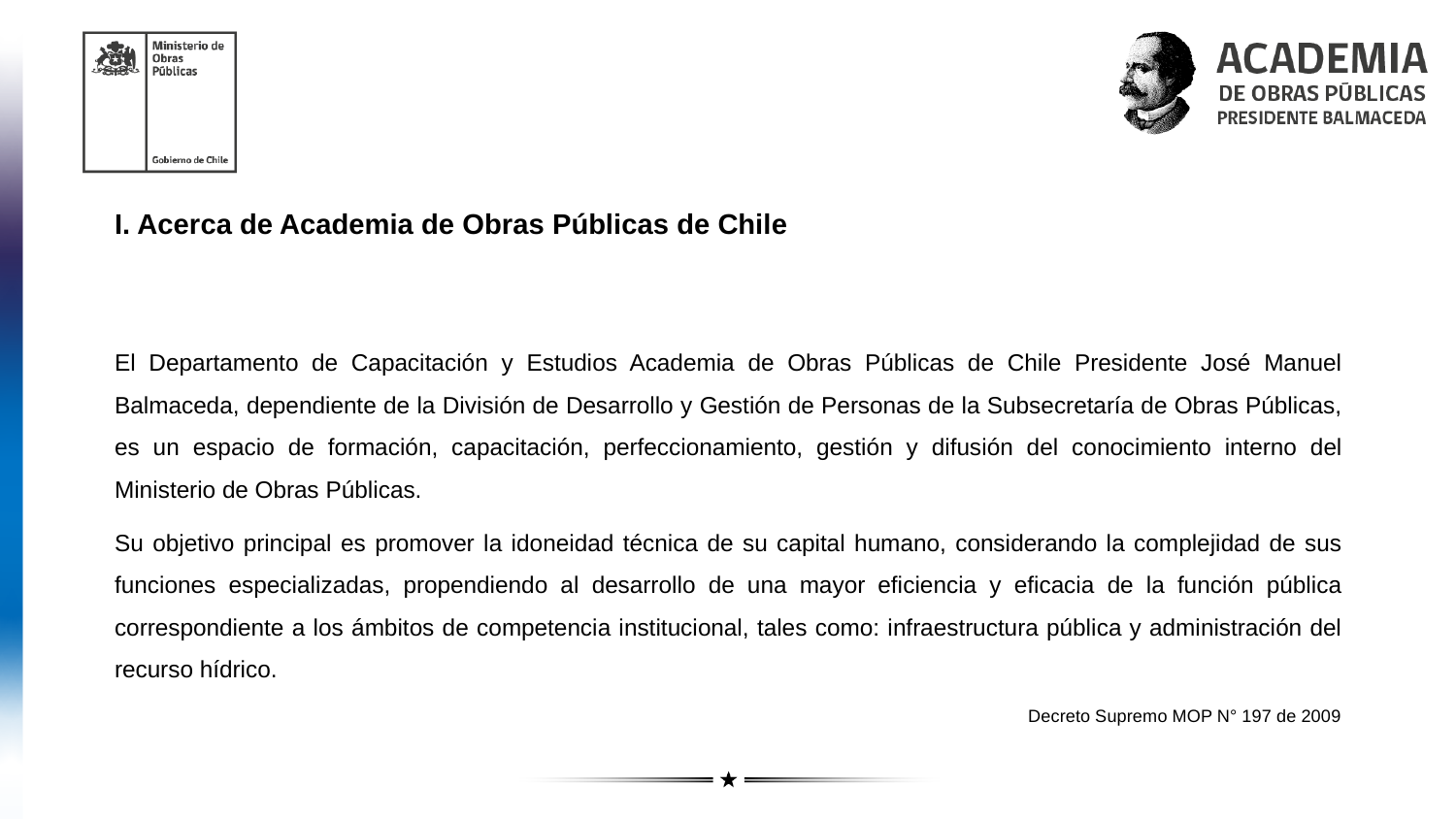

# I. Acerca de Academia de Obras Públicas de Chile
El Departamento de Capacitación y Estudios Academia de Obras Públicas de Chile Presidente José Manuel Balmaceda, dependiente de la División de Desarrollo y Gestión de Personas de la Subsecretaría de Obras Públicas, es un espacio de formación, capacitación, perfeccionamiento, gestión y difusión del conocimiento interno del Ministerio de Obras Públicas.
Su objetivo principal es promover la idoneidad técnica de su capital humano, considerando la complejidad de sus funciones especializadas, propendiendo al desarrollo de una mayor eficiencia y eficacia de la función pública correspondiente a los ámbitos de competencia institucional, tales como: infraestructura pública y administración del recurso hídrico.
							       	       Decreto Supremo MOP N° 197 de 2009